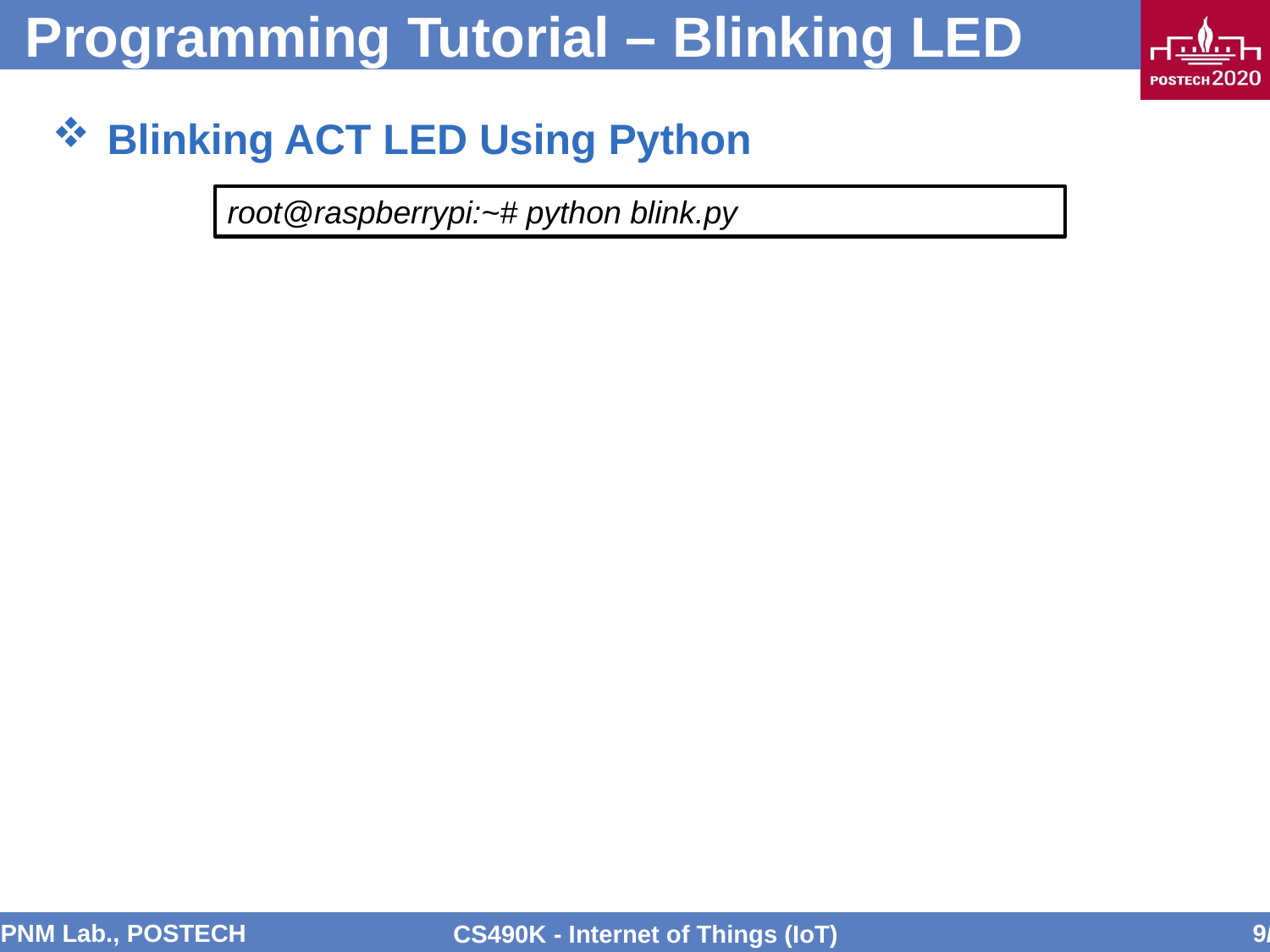

# Programming Tutorial – Blinking LED
Blinking ACT LED Using Python

root@raspberrypi:~# python blink.py